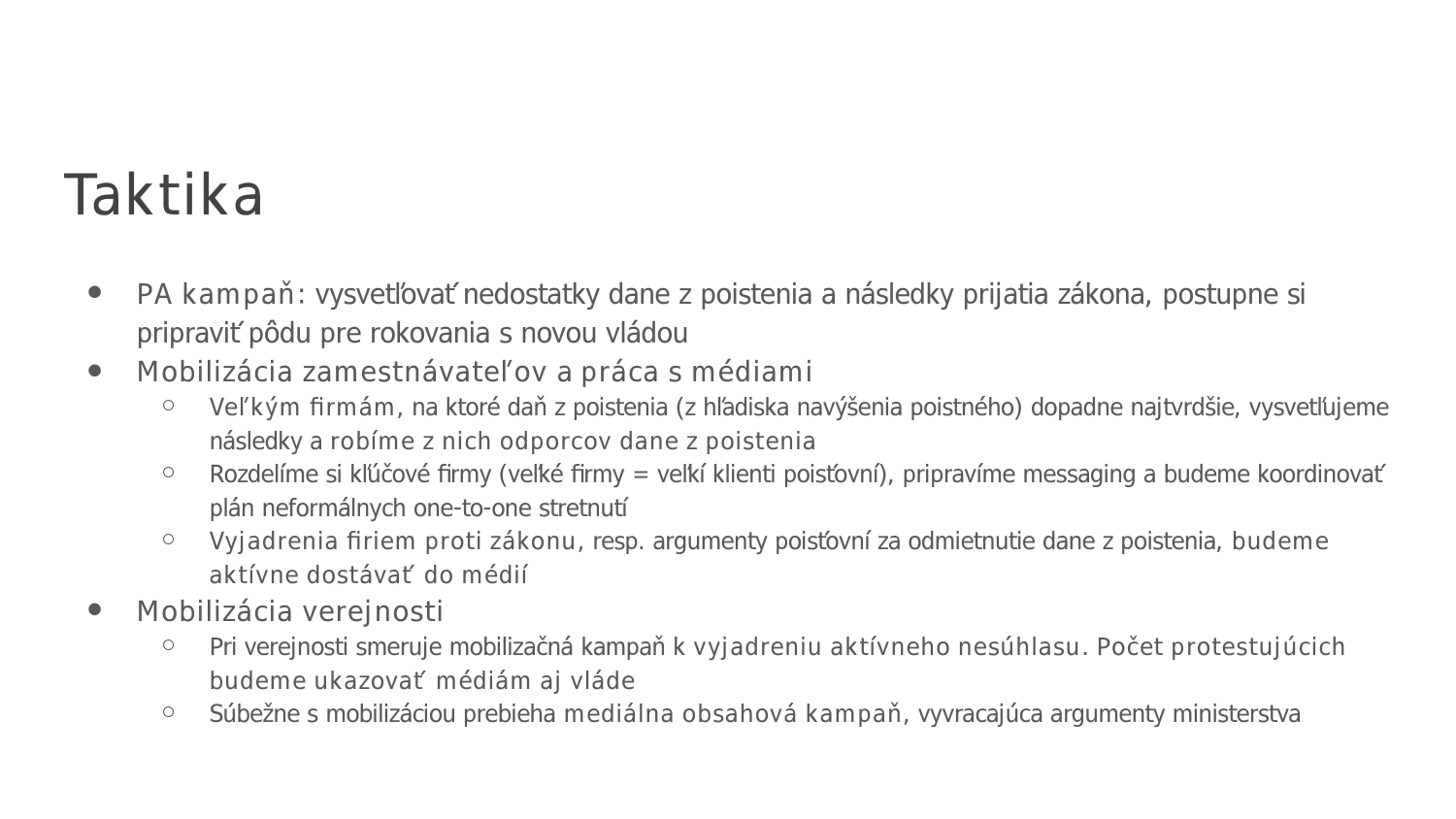

# Taktika
PA kampaň: vysvetľovať nedostatky dane z poistenia a následky prijatia zákona, postupne si pripraviť pôdu pre rokovania s novou vládou
Mobilizácia zamestnávateľov a práca s médiami
Veľkým firmám, na ktoré daň z poistenia (z hľadiska navýšenia poistného) dopadne najtvrdšie, vysvetľujeme následky a robíme z nich odporcov dane z poistenia
Rozdelíme si kľúčové firmy (veľké firmy = veľkí klienti poisťovní), pripravíme messaging a budeme koordinovať plán neformálnych one-to-one stretnutí
Vyjadrenia firiem proti zákonu, resp. argumenty poisťovní za odmietnutie dane z poistenia, budeme aktívne dostávať do médií
Mobilizácia verejnosti
Pri verejnosti smeruje mobilizačná kampaň k vyjadreniu aktívneho nesúhlasu. Počet protestujúcich budeme ukazovať médiám aj vláde
Súbežne s mobilizáciou prebieha mediálna obsahová kampaň, vyvracajúca argumenty ministerstva